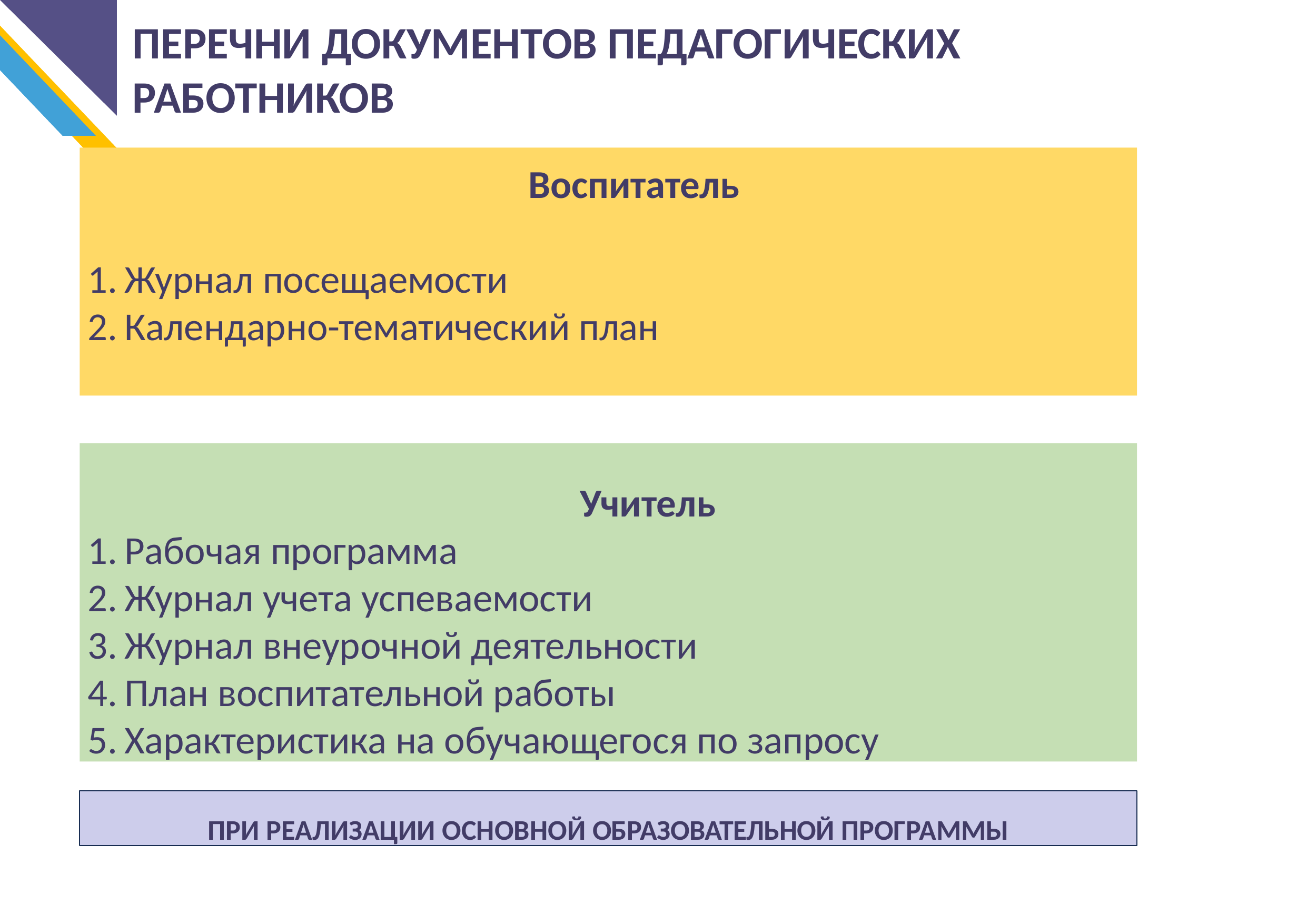

# ПЕРЕЧНИ ДОКУМЕНТОВ ПЕДАГОГИЧЕСКИХ РАБОТНИКОВ
Воспитатель

Журнал посещаемости
Календарно-тематический план

Учитель
Рабочая программа
Журнал учета успеваемости
Журнал внеурочной деятельности
План воспитательной работы
Характеристика на обучающегося по запросу
ПРИ РЕАЛИЗАЦИИ ОСНОВНОЙ ОБРАЗОВАТЕЛЬНОЙ ПРОГРАММЫ